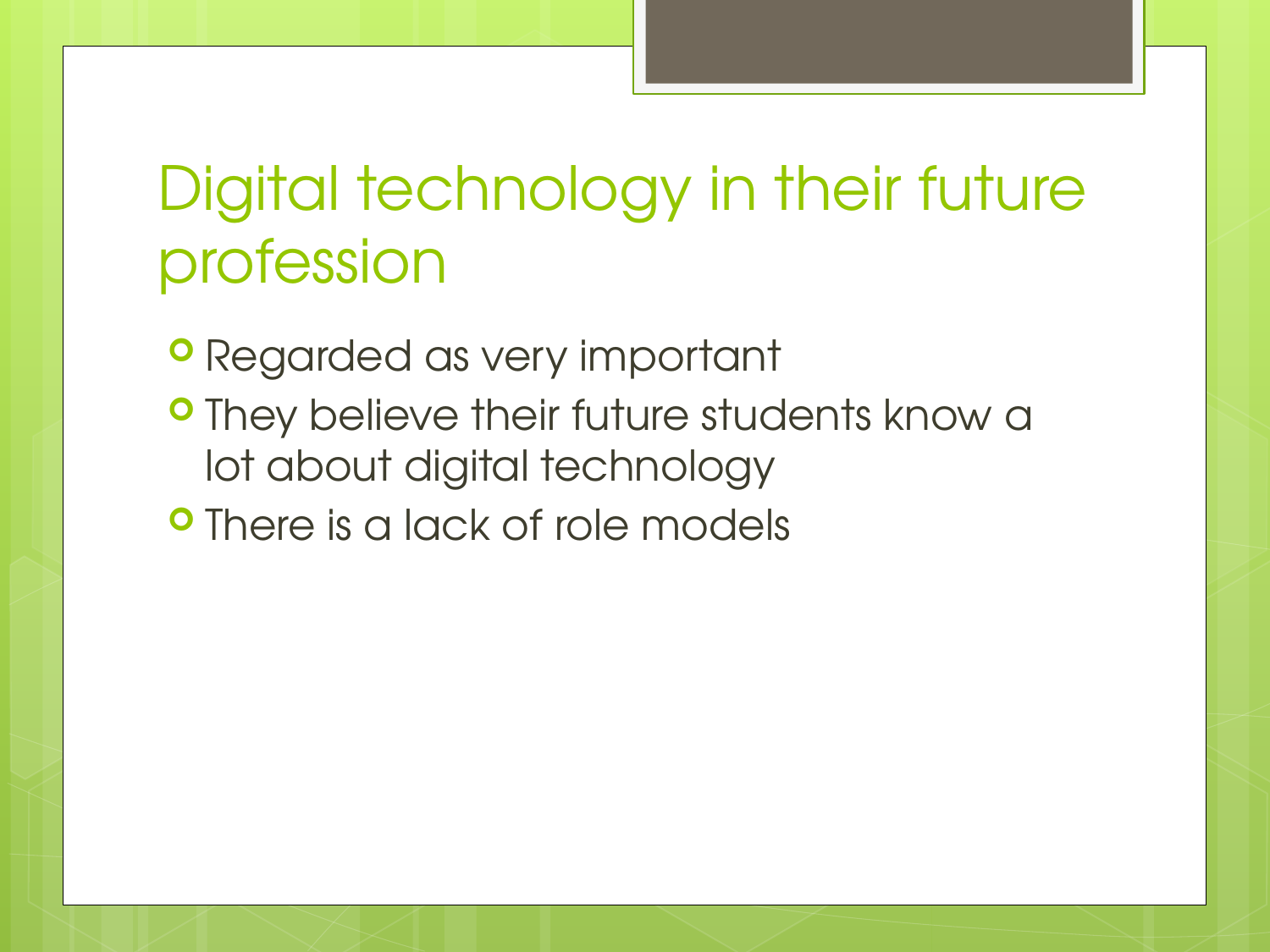

# Digital technology in their future profession
Regarded as very important
They believe their future students know a lot about digital technology
There is a lack of role models